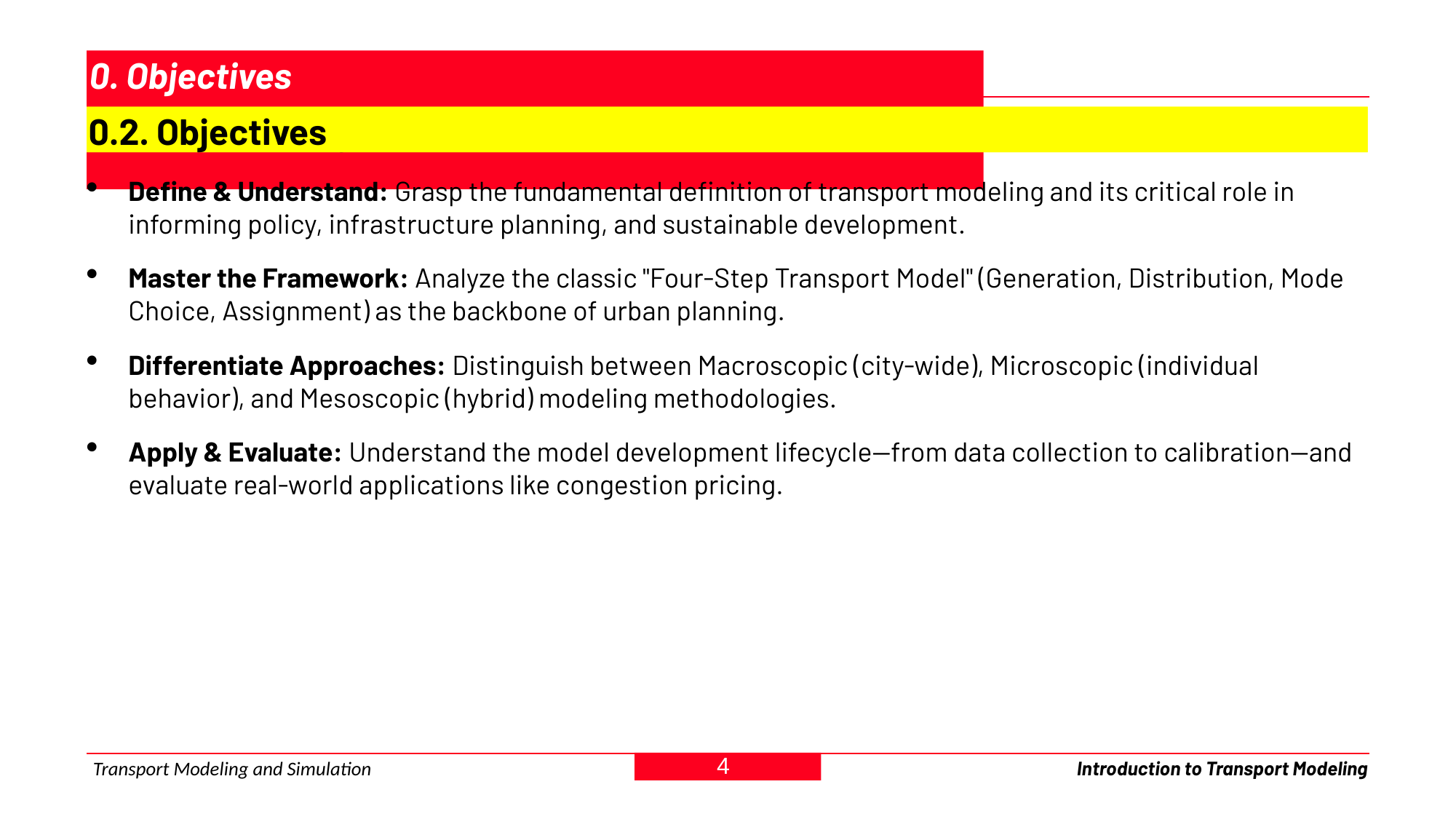

# 0. Objectives
0.1. Learning Objectives
0.2. Objectives
Define & Understand: Grasp the fundamental definition of transport modeling and its critical role in informing policy, infrastructure planning, and sustainable development.
Master the Framework: Analyze the classic "Four-Step Transport Model" (Generation, Distribution, Mode Choice, Assignment) as the backbone of urban planning.
Differentiate Approaches: Distinguish between Macroscopic (city-wide), Microscopic (individual behavior), and Mesoscopic (hybrid) modeling methodologies.
Apply & Evaluate: Understand the model development lifecycle—from data collection to calibration—and evaluate real-world applications like congestion pricing.
4
Transport Modeling and Simulation
Introduction to Transport Modeling